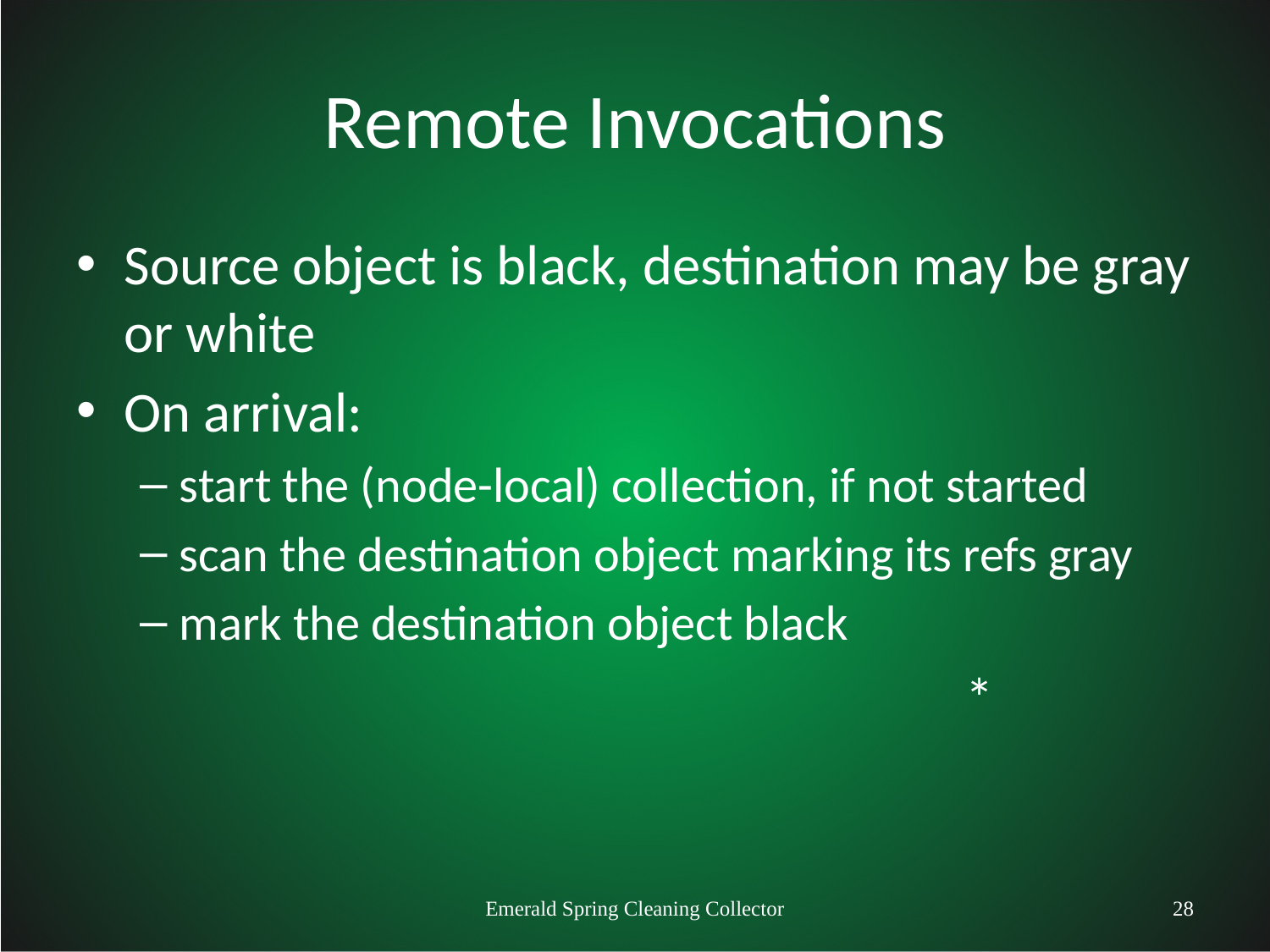

# Remote Invocations
Source object is black, destination may be gray or white
On arrival:
start the (node-local) collection, if not started
scan the destination object marking its refs gray
mark the destination object black
                                                                      *
Emerald Spring Cleaning Collector
28